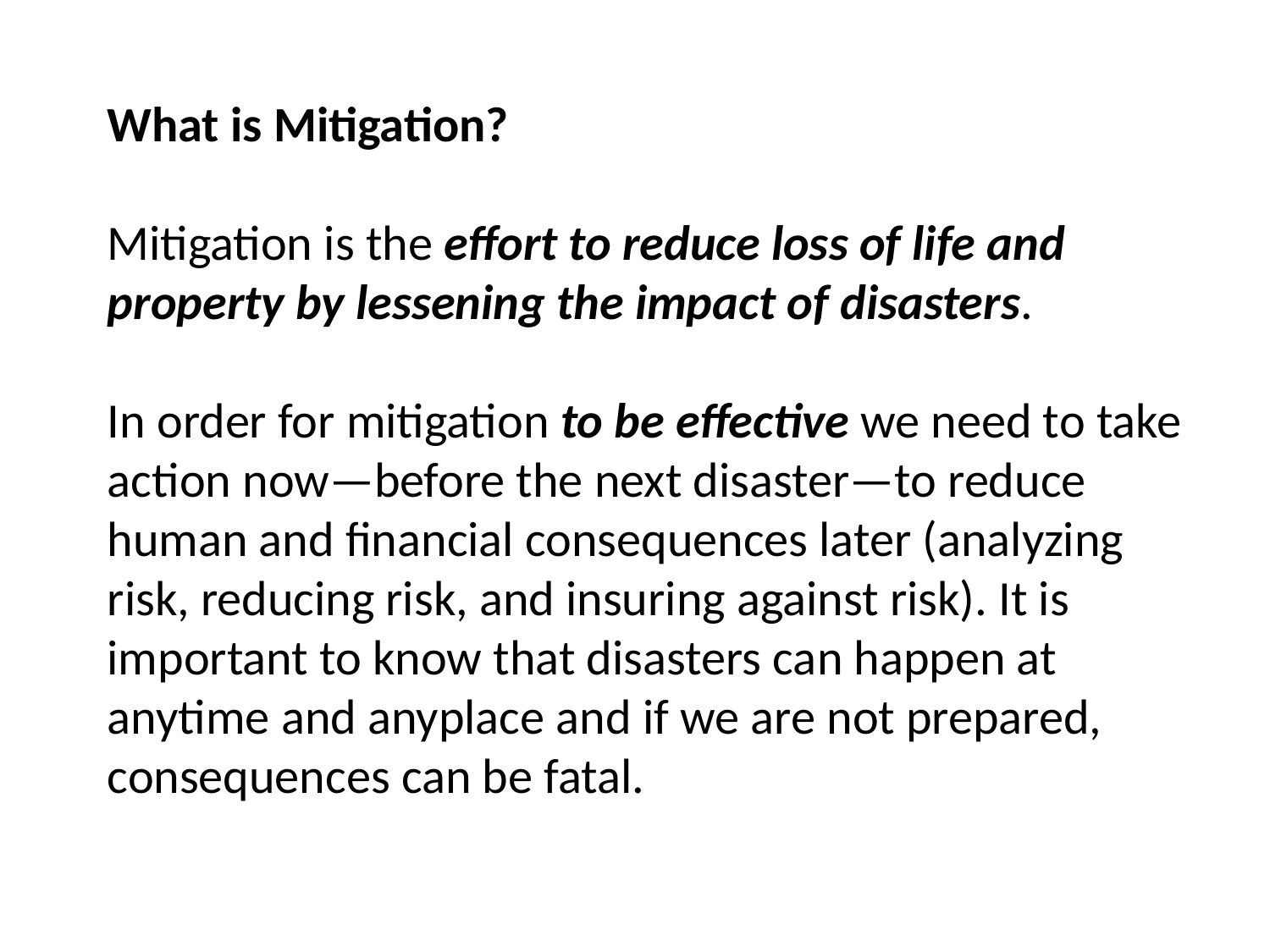

What is Mitigation?

Mitigation is the effort to reduce loss of life and property by lessening the impact of disasters.

In order for mitigation to be effective we need to take action now—before the next disaster—to reduce human and financial consequences later (analyzing risk, reducing risk, and insuring against risk). It is important to know that disasters can happen at anytime and anyplace and if we are not prepared, consequences can be fatal.